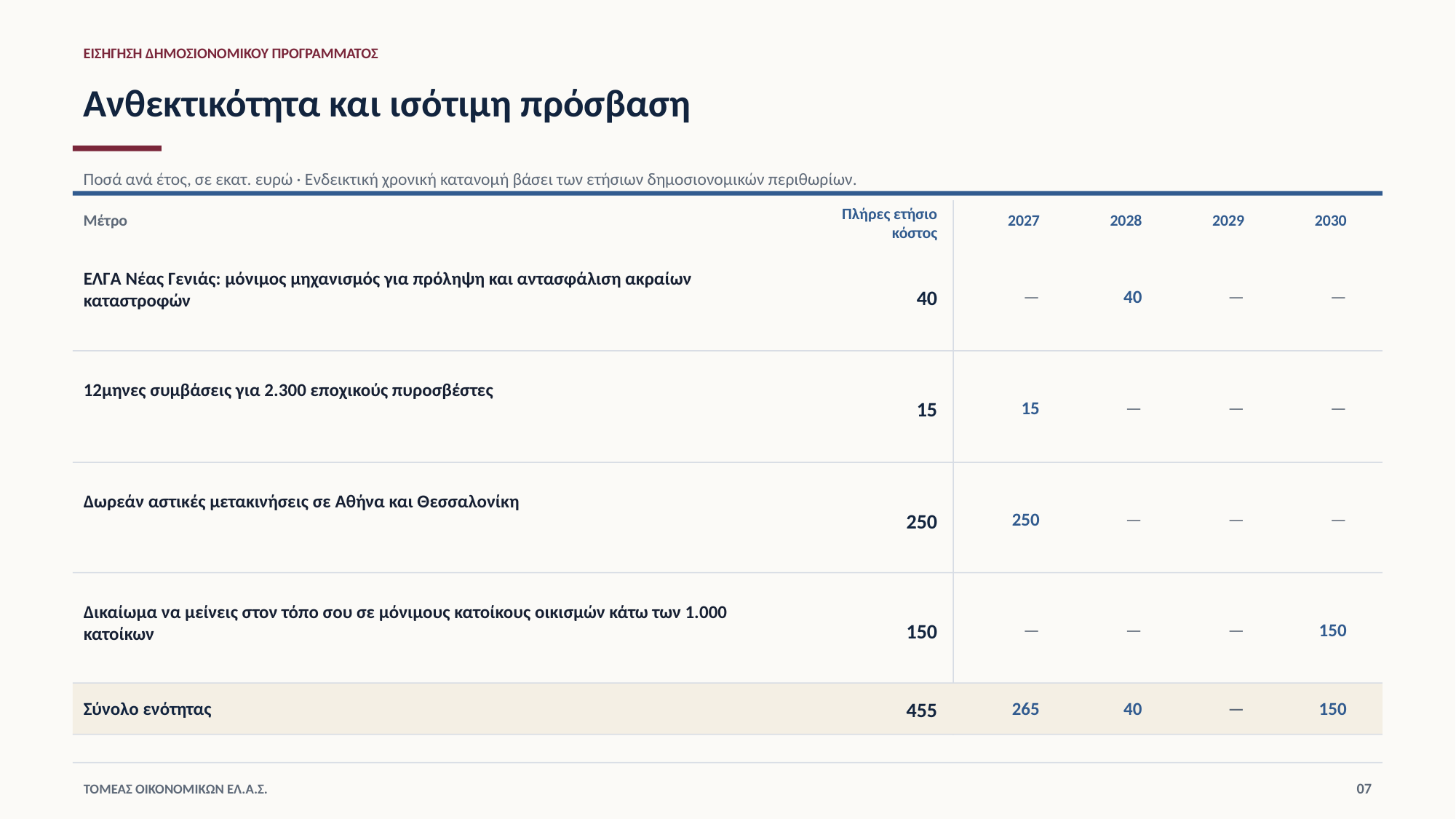

ΕΙΣΗΓΗΣΗ ΔΗΜΟΣΙΟΝΟΜΙΚΟΥ ΠΡΟΓΡΑΜΜΑΤΟΣ
Ανθεκτικότητα και ισότιμη πρόσβαση

Ποσά ανά έτος, σε εκατ. ευρώ · Ενδεικτική χρονική κατανομή βάσει των ετήσιων δημοσιονομικών περιθωρίων.

Πλήρες ετήσιο
κόστος

Μέτρο
2027
2028
2029
2030
ΕΛΓΑ Νέας Γενιάς: μόνιμος μηχανισμός για πρόληψη και αντασφάλιση ακραίων καταστροφών
40
—
40
—
—

12μηνες συμβάσεις για 2.300 εποχικούς πυροσβέστες
15
15
—
—
—

Δωρεάν αστικές μετακινήσεις σε Αθήνα και Θεσσαλονίκη
250
250
—
—
—

Δικαίωμα να μείνεις στον τόπο σου σε μόνιμους κατοίκους οικισμών κάτω των 1.000 κατοίκων
150
—
—
—
150

Σύνολο ενότητας
455
265
40
—
150

07
ΤΟΜΕΑΣ ΟΙΚΟΝΟΜΙΚΩΝ ΕΛ.Α.Σ.